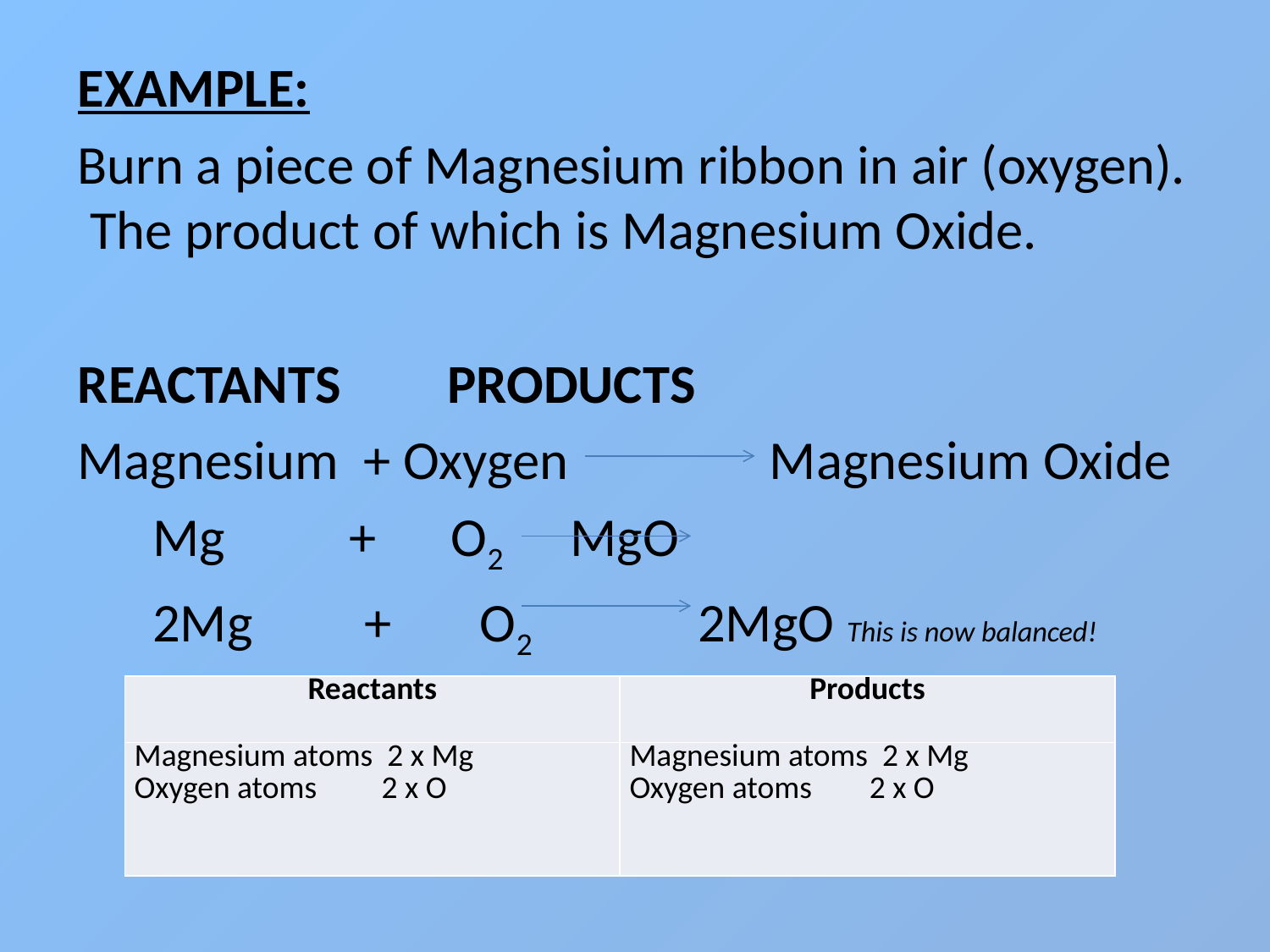

EXAMPLE:
Burn a piece of Magnesium ribbon in air (oxygen).  The product of which is Magnesium Oxide.

REACTANTS				PRODUCTS
Magnesium  + Oxygen	                Magnesium Oxide
      Mg	  +      O2		MgO
      2Mg         +       O2                       2MgO This is now balanced!

| Reactants | Products |
| --- | --- |
| Magnesium atoms 2 x Mg Oxygen atoms 2 x O | Magnesium atoms 2 x Mg Oxygen atoms 2 x O |